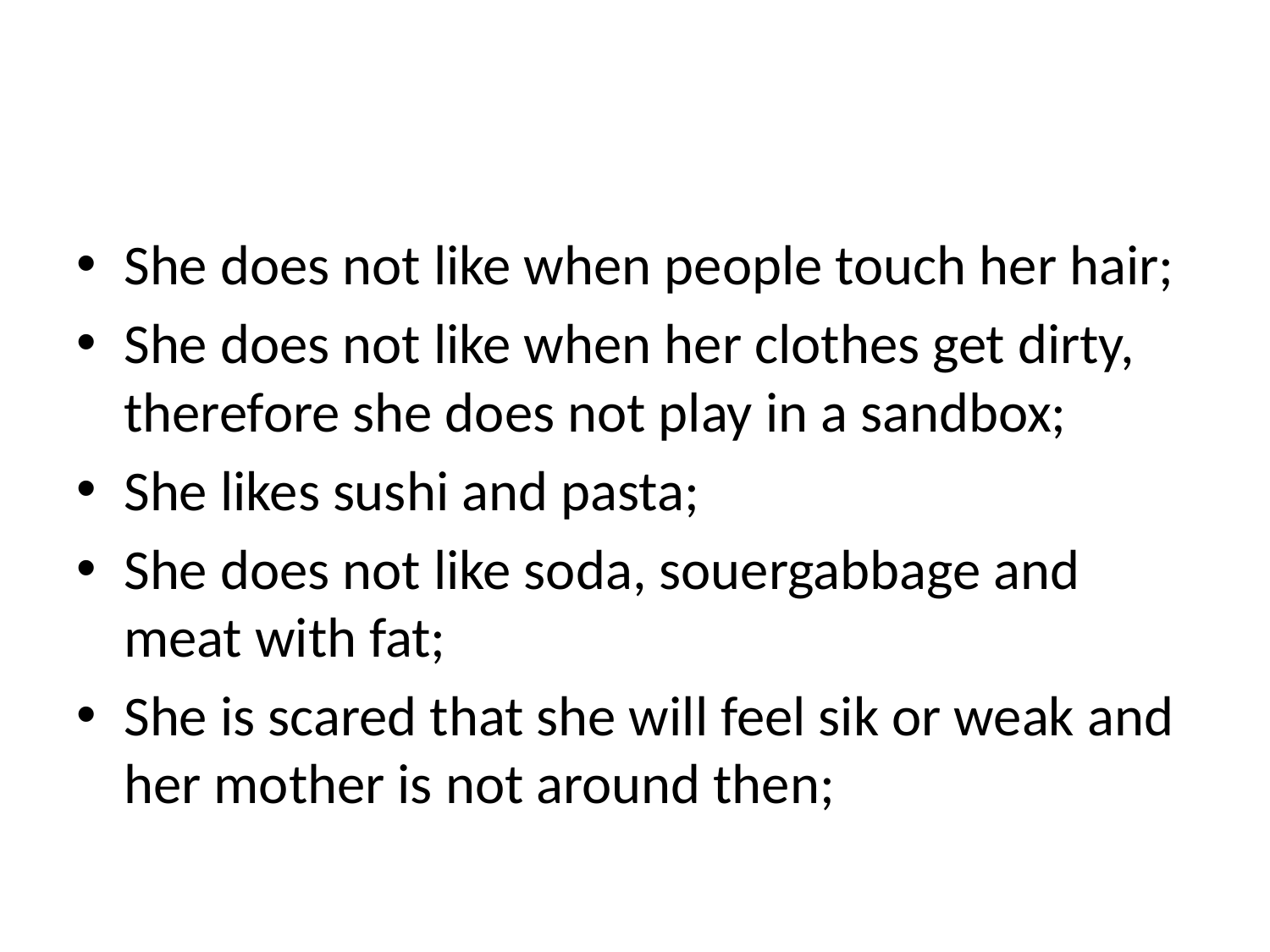

#
She does not like when people touch her hair;
She does not like when her clothes get dirty, therefore she does not play in a sandbox;
She likes sushi and pasta;
She does not like soda, souergabbage and meat with fat;
She is scared that she will feel sik or weak and her mother is not around then;